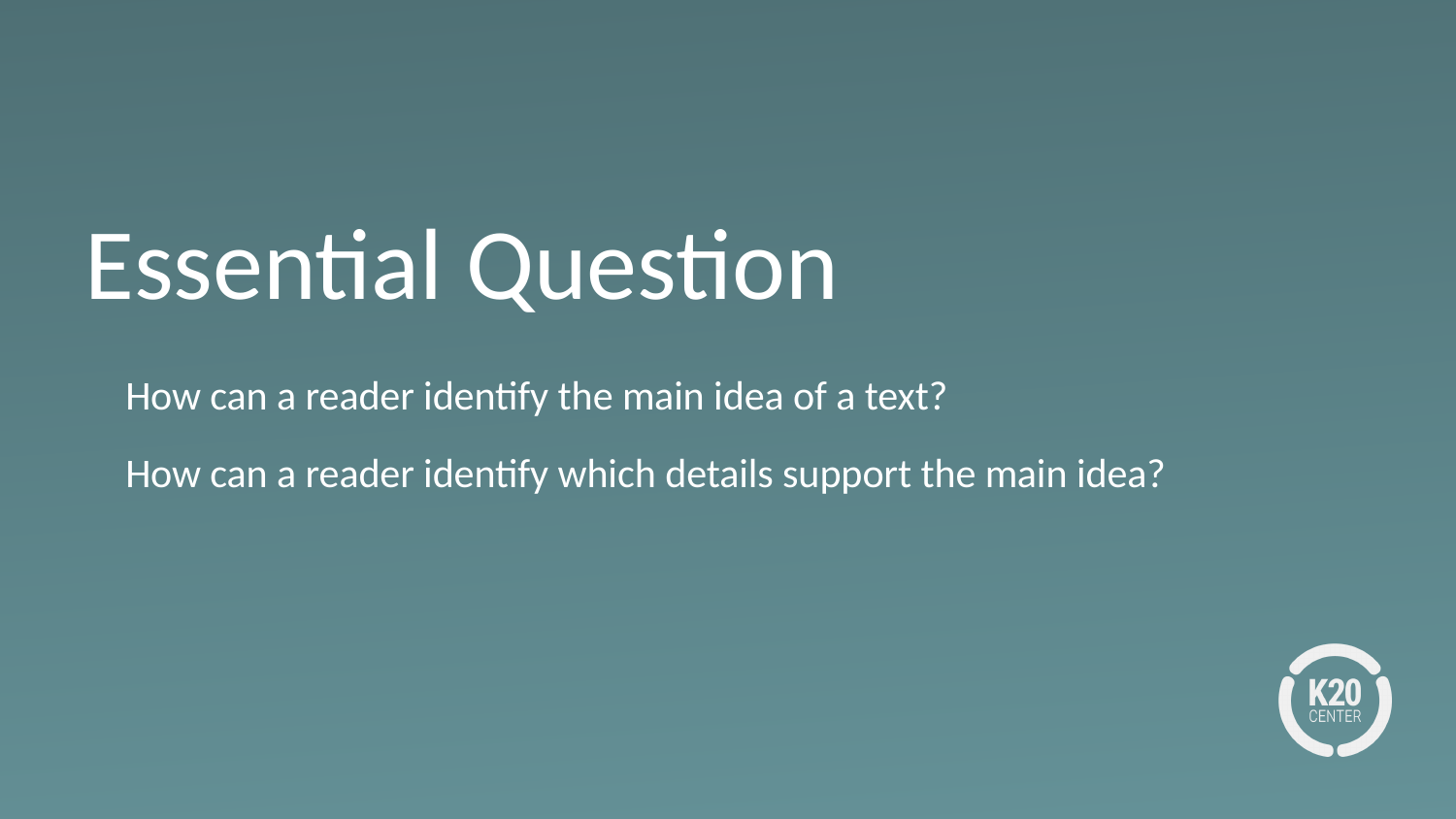

# Essential Question

How can a reader identify the main idea of a text?

How can a reader identify which details support the main idea?